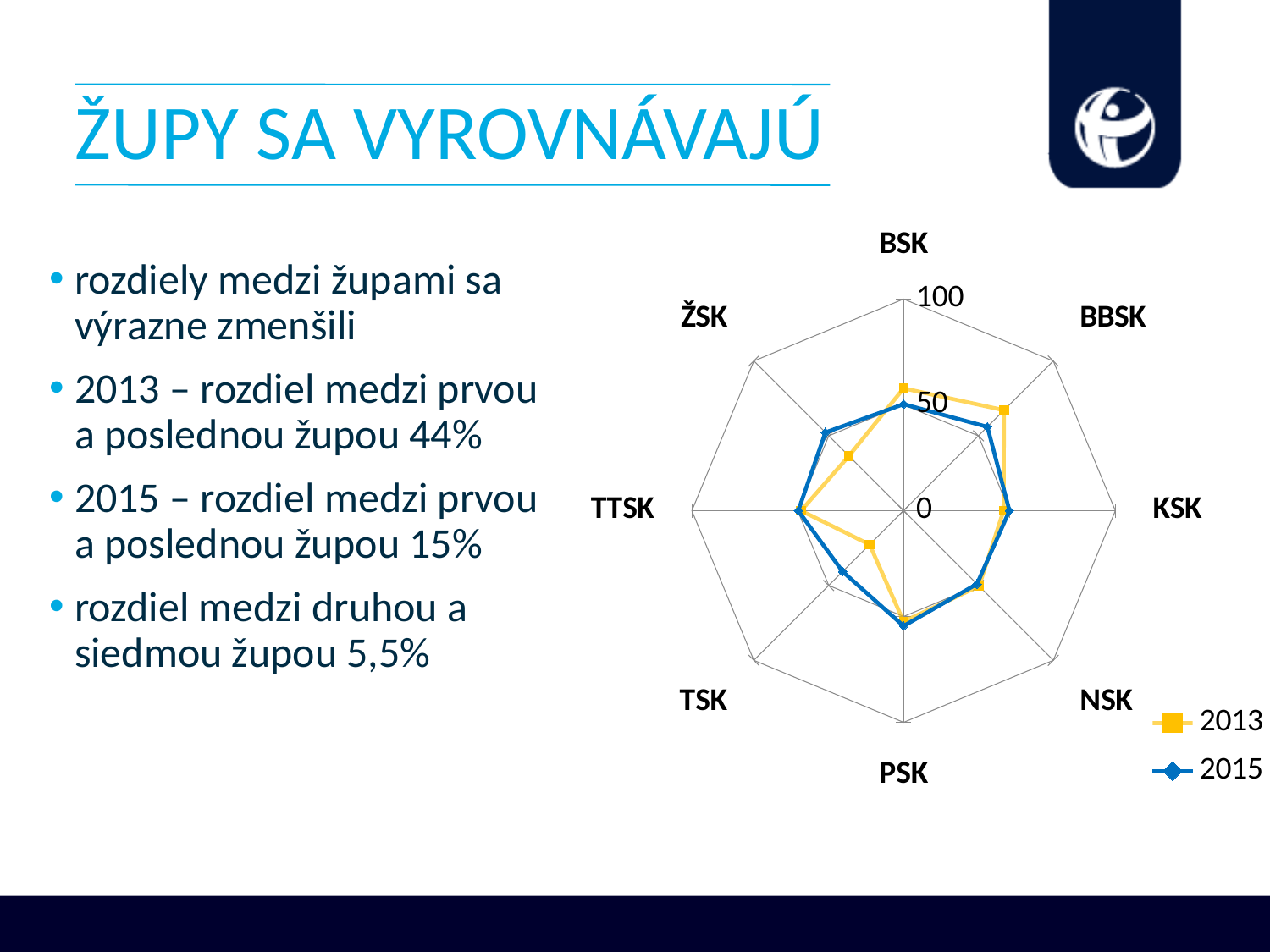

# ŽUPY SA VYROVNÁVAJÚ

### Chart

| Category | 2013 | 2015 |
|---|---|---|
| BSK | 57.79 | 50.3022460260678 |
| BBSK | 67.11 | 56.00172743004288 |
| KSK | 47.22 | 50.00000077720206 |
| NSK | 50.42 | 49.00173689756039 |
| PSK | 52.42 | 54.48888966494814 |
| TSK | 22.68 | 40.70080948409266 |
| TTSK | 48.43 | 49.739583421495226 |
| ŽSK | 36.52 | 52.22222301037035 |
rozdiely medzi župami sa výrazne zmenšili
2013 – rozdiel medzi prvou a poslednou župou 44%
2015 – rozdiel medzi prvou a poslednou župou 15%
rozdiel medzi druhou a siedmou župou 5,5%